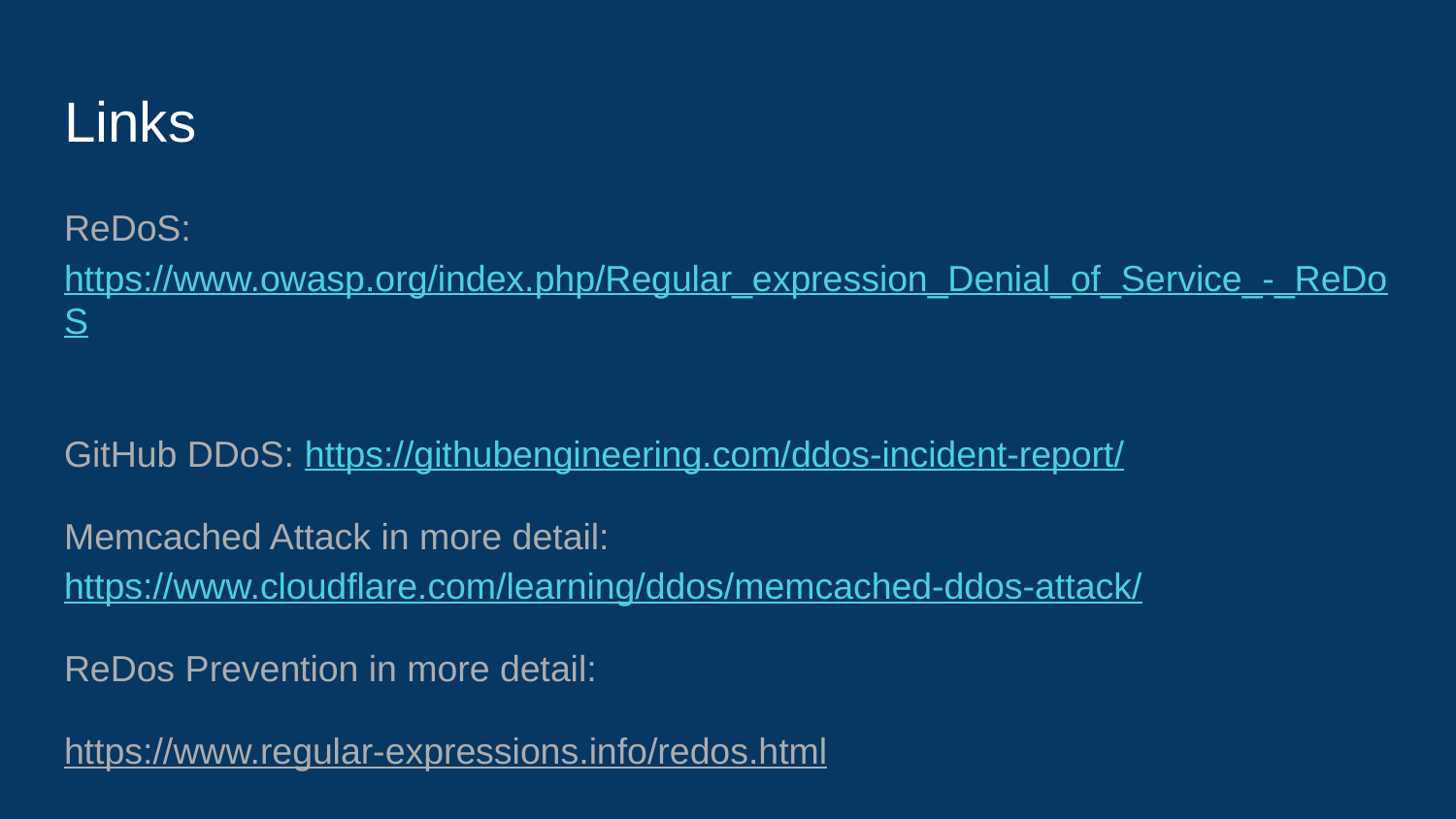

# Links
ReDoS: https://www.owasp.org/index.php/Regular_expression_Denial_of_Service_-_ReDoS
GitHub DDoS: https://githubengineering.com/ddos-incident-report/
Memcached Attack in more detail: https://www.cloudflare.com/learning/ddos/memcached-ddos-attack/
ReDos Prevention in more detail:
https://www.regular-expressions.info/redos.html